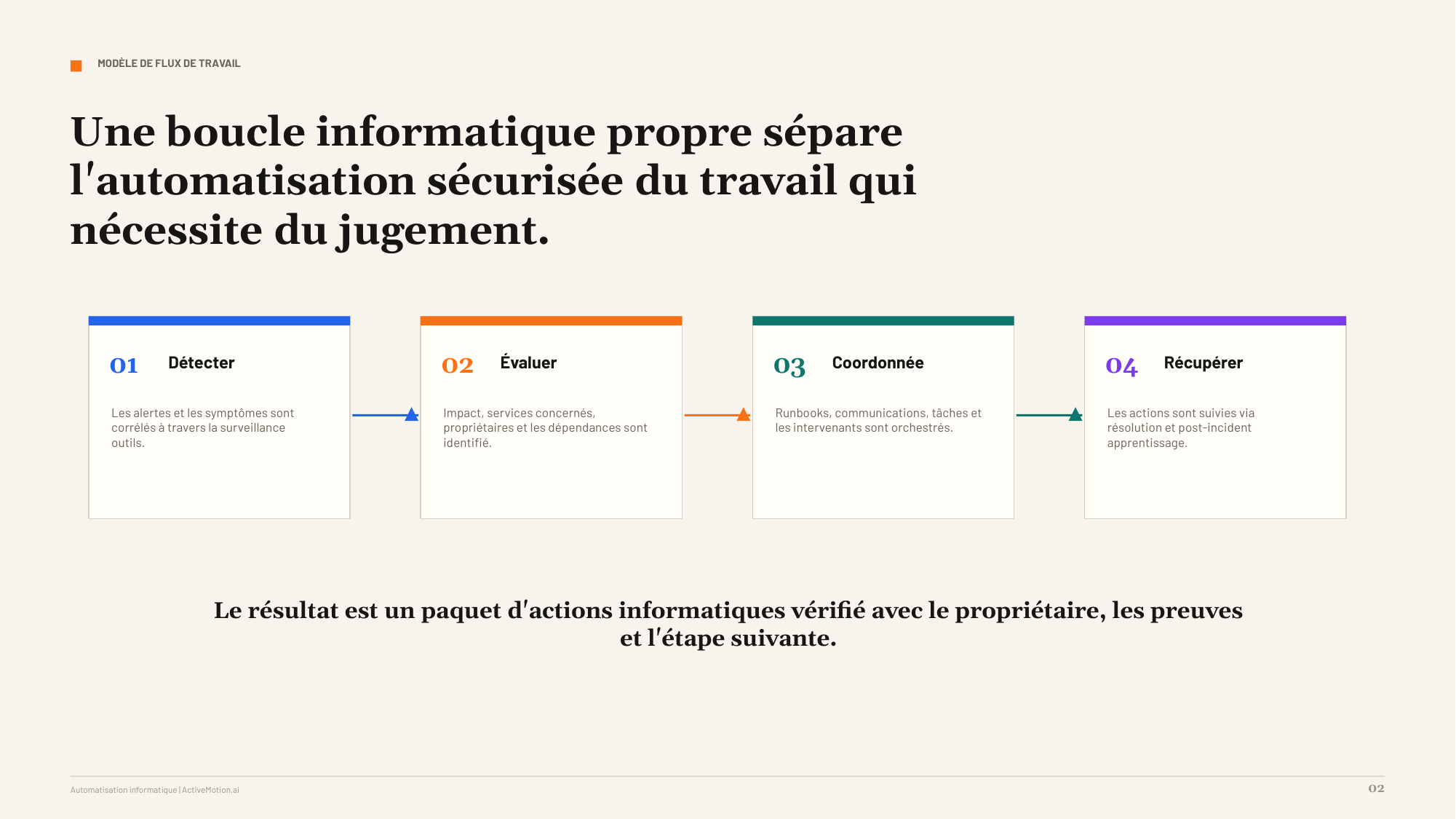

MODÈLE DE FLUX DE TRAVAIL

Une boucle informatique propre sépare l'automatisation sécurisée du travail qui nécessite du jugement.

01
02
03
04
Détecter
Évaluer
Coordonnée
Récupérer
Les alertes et les symptômes sont
corrélés à travers la surveillance
outils.
Impact, services concernés,
propriétaires et les dépendances sont
identifié.
Runbooks, communications, tâches et
les intervenants sont orchestrés.
Les actions sont suivies via
résolution et post-incident
apprentissage.

Le résultat est un paquet d'actions informatiques vérifié avec le propriétaire, les preuves et l'étape suivante.

02
Automatisation informatique | ActiveMotion.ai